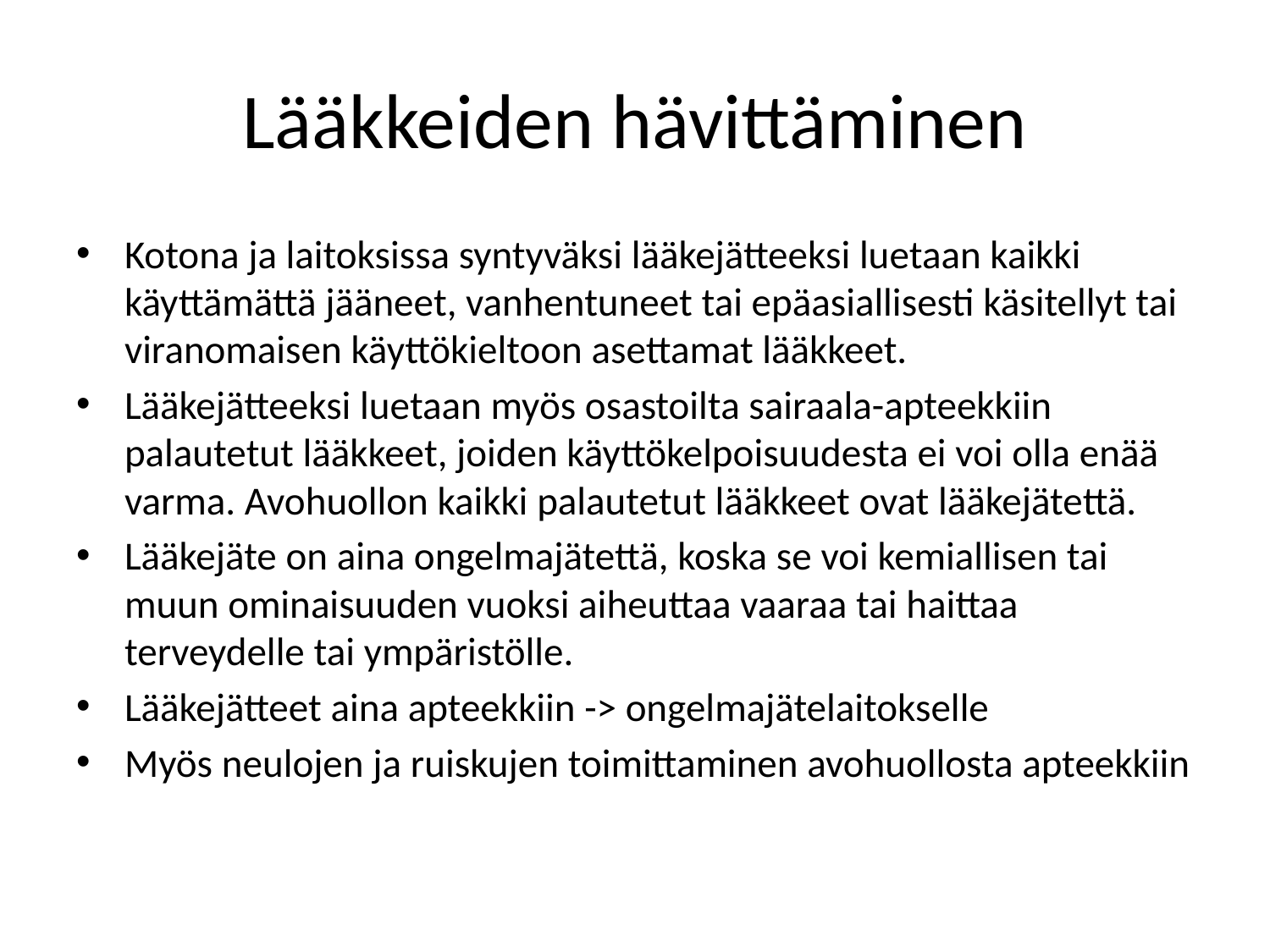

# Lääkkeiden hävittäminen
Kotona ja laitoksissa syntyväksi lääkejätteeksi luetaan kaikki käyttämättä jääneet, vanhentuneet tai epäasiallisesti käsitellyt tai viranomaisen käyttökieltoon asettamat lääkkeet.
Lääkejätteeksi luetaan myös osastoilta sairaala-apteekkiin palautetut lääkkeet, joiden käyttökelpoisuudesta ei voi olla enää varma. Avohuollon kaikki palautetut lääkkeet ovat lääkejätettä.
Lääkejäte on aina ongelmajätettä, koska se voi kemiallisen tai muun ominaisuuden vuoksi aiheuttaa vaaraa tai haittaa terveydelle tai ympäristölle.
Lääkejätteet aina apteekkiin -> ongelmajätelaitokselle
Myös neulojen ja ruiskujen toimittaminen avohuollosta apteekkiin